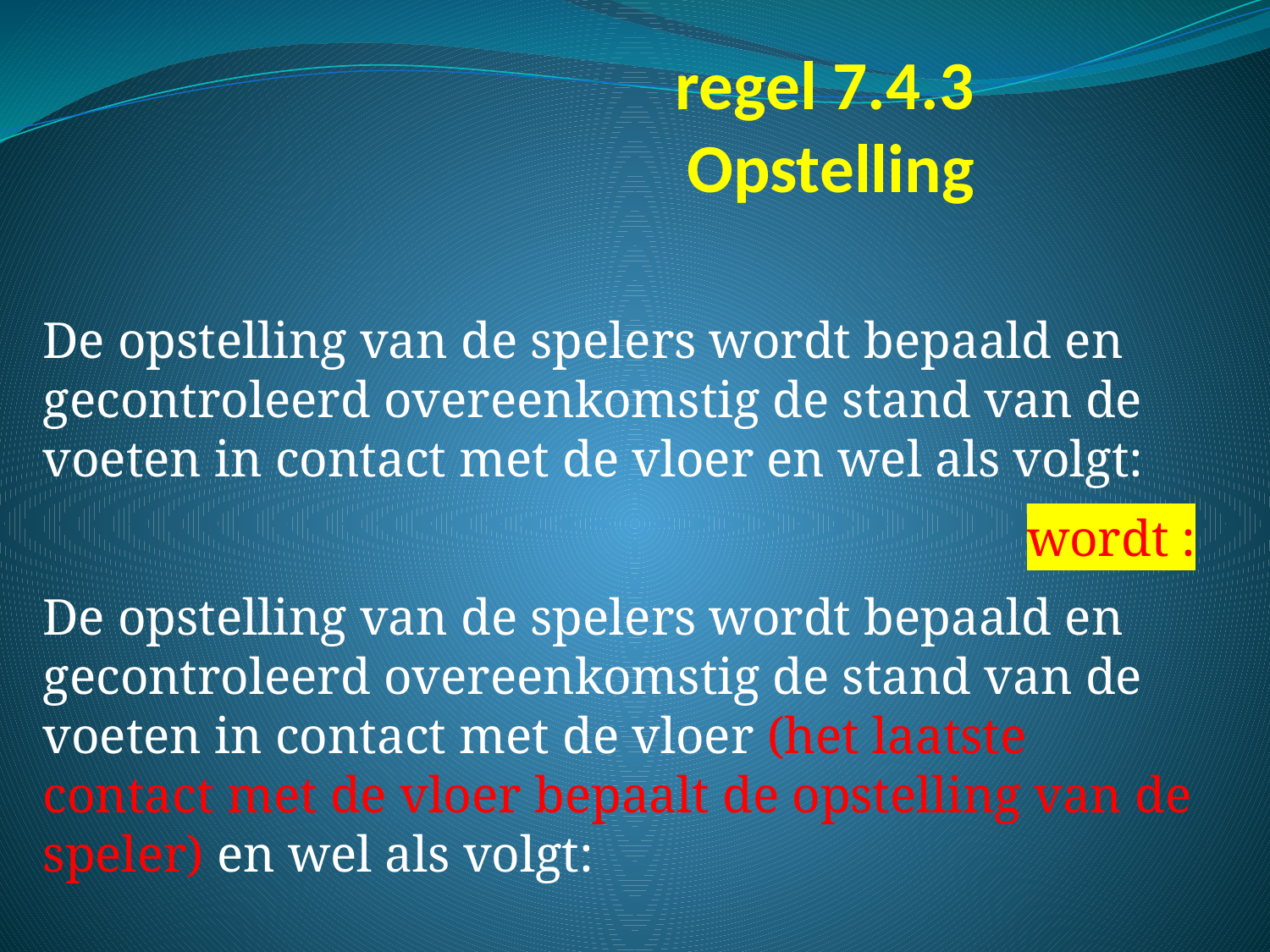

# regel 7.4.3 Opstelling
De opstelling van de spelers wordt bepaald en gecontroleerd overeenkomstig de stand van de voeten in contact met de vloer en wel als volgt:
wordt :
De opstelling van de spelers wordt bepaald en gecontroleerd overeenkomstig de stand van de voeten in contact met de vloer (het laatste contact met de vloer bepaalt de opstelling van de speler) en wel als volgt: